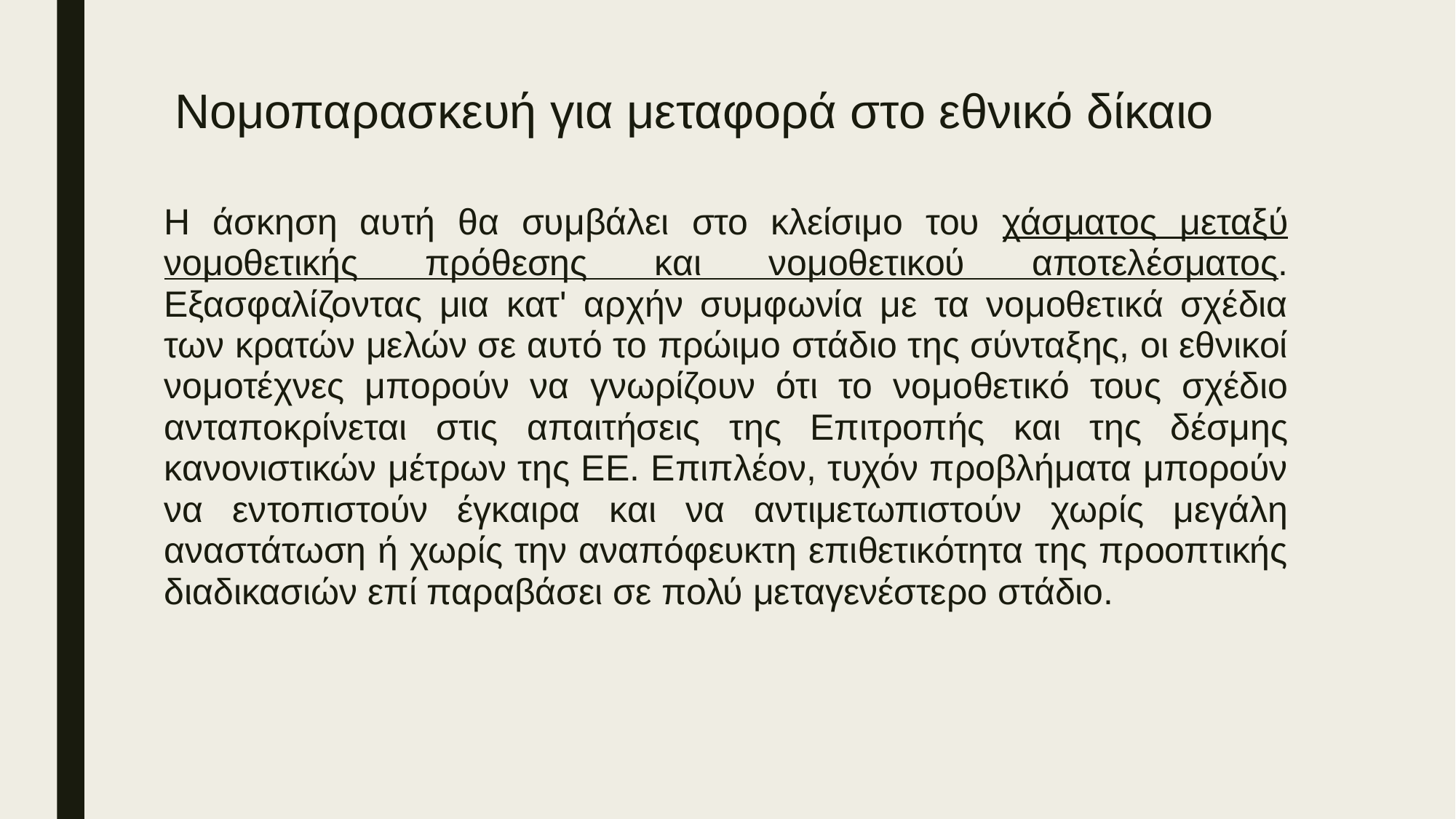

# Νομοπαρασκευή για μεταφορά στο εθνικό δίκαιο
Η άσκηση αυτή θα συμβάλει στο κλείσιμο του χάσματος μεταξύ νομοθετικής πρόθεσης και νομοθετικού αποτελέσματος. Εξασφαλίζοντας μια κατ' αρχήν συμφωνία με τα νομοθετικά σχέδια των κρατών μελών σε αυτό το πρώιμο στάδιο της σύνταξης, οι εθνικοί νομοτέχνες μπορούν να γνωρίζουν ότι το νομοθετικό τους σχέδιο ανταποκρίνεται στις απαιτήσεις της Επιτροπής και της δέσμης κανονιστικών μέτρων της ΕΕ. Επιπλέον, τυχόν προβλήματα μπορούν να εντοπιστούν έγκαιρα και να αντιμετωπιστούν χωρίς μεγάλη αναστάτωση ή χωρίς την αναπόφευκτη επιθετικότητα της προοπτικής διαδικασιών επί παραβάσει σε πολύ μεταγενέστερο στάδιο.